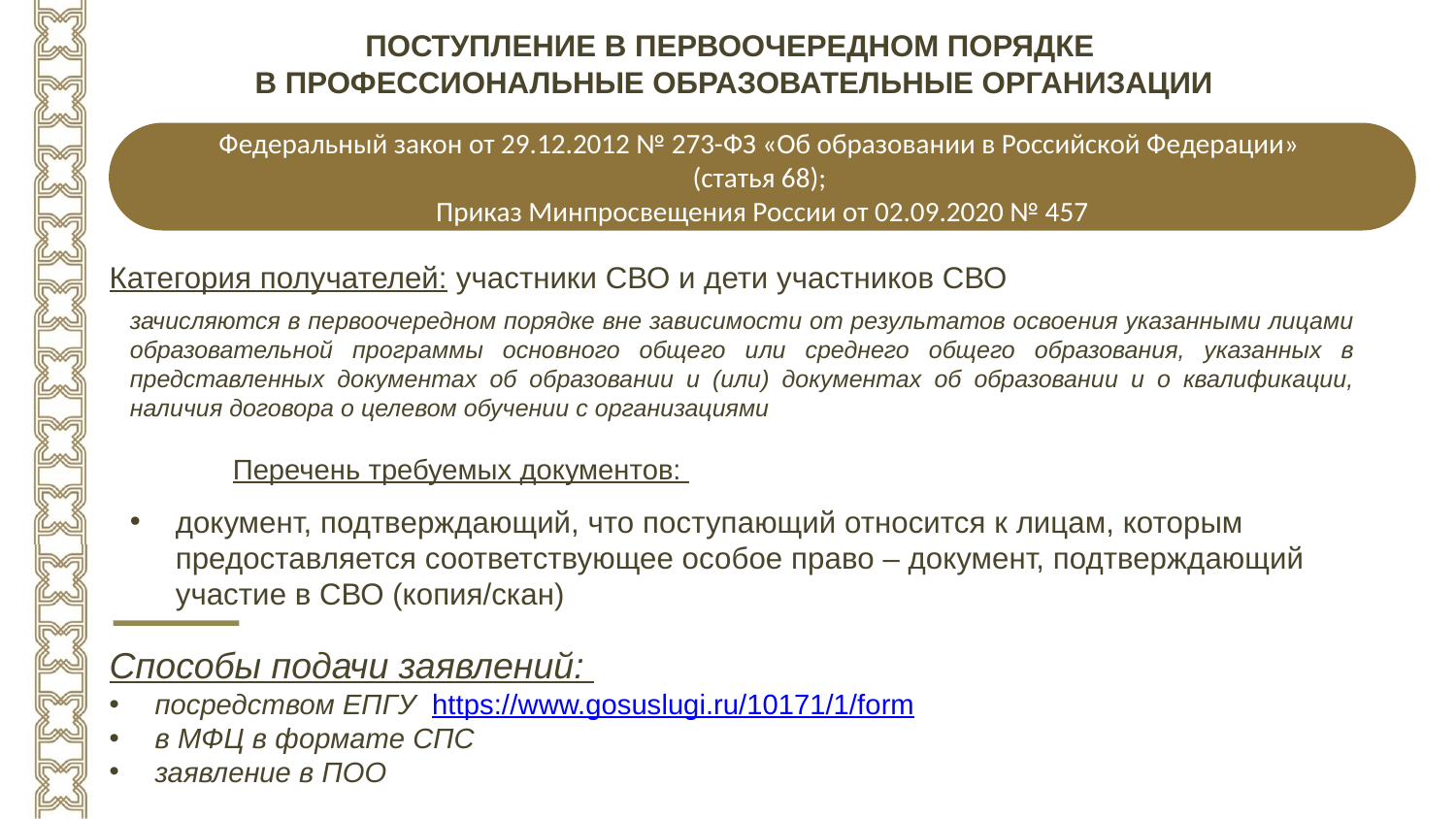

ПОСТУПЛЕНИЕ В ПЕРВООЧЕРЕДНОМ ПОРЯДКЕ
В ПРОФЕССИОНАЛЬНЫЕ ОБРАЗОВАТЕЛЬНЫЕ ОРГАНИЗАЦИИ
Федеральный закон от 29.12.2012 № 273-ФЗ «Об образовании в Российской Федерации»
(статья 68);
Приказ Минпросвещения России от 02.09.2020 № 457
Категория получателей: участники СВО и дети участников СВО
зачисляются в первоочередном порядке вне зависимости от результатов освоения указанными лицами образовательной программы основного общего или среднего общего образования, указанных в представленных документах об образовании и (или) документах об образовании и о квалификации, наличия договора о целевом обучении с организациями
Перечень требуемых документов:
документ, подтверждающий, что поступающий относится к лицам, которым предоставляется соответствующее особое право – документ, подтверждающий участие в СВО (копия/скан)

Способы подачи заявлений:
посредством ЕПГУ  https://www.gosuslugi.ru/10171/1/form
в МФЦ в формате СПС
заявление в ПОО